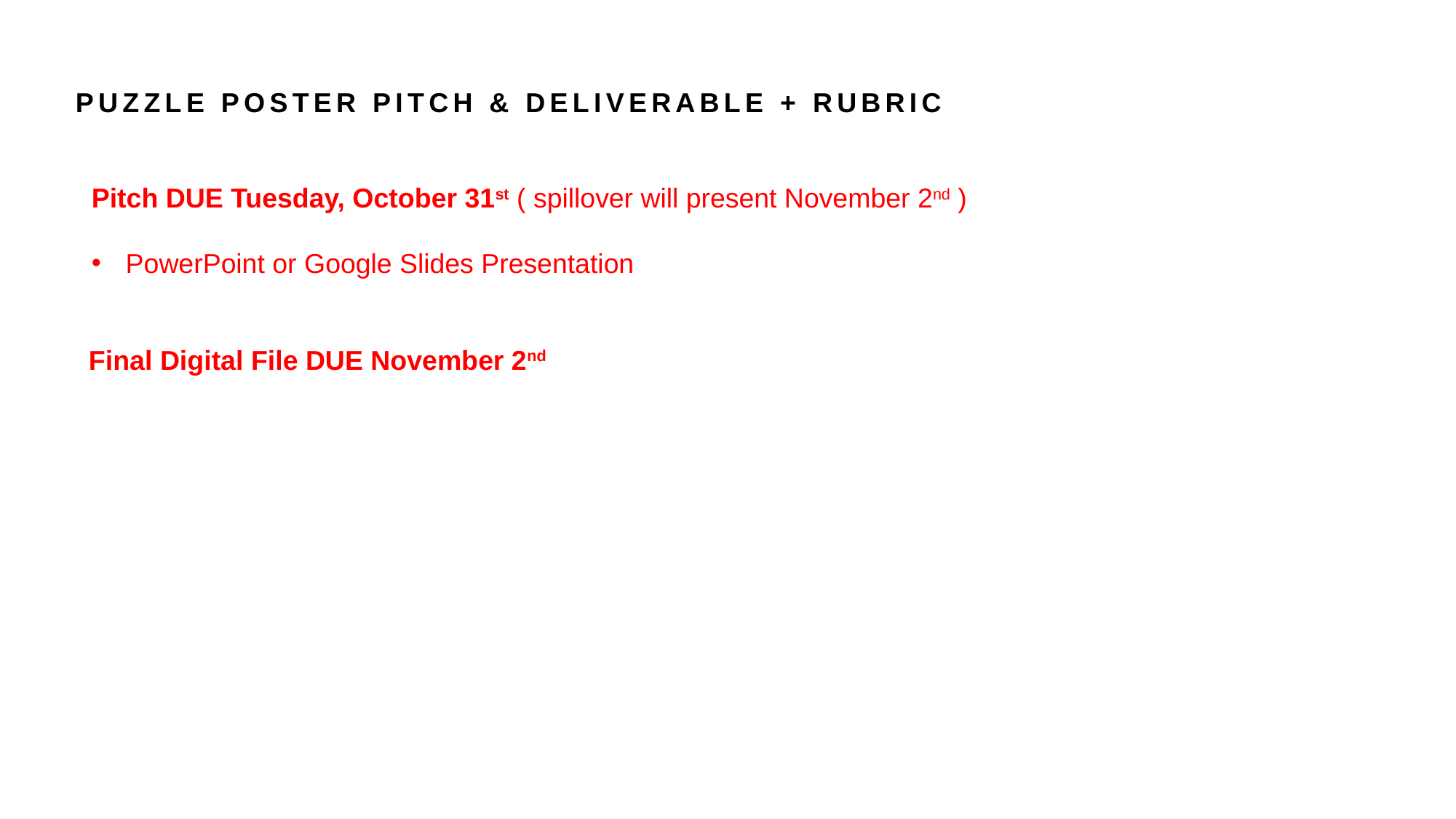

PUZZLE POSTER PITCH & DELIVERABLE + RUBRIC
Pitch DUE Tuesday, October 31st ( spillover will present November 2nd )

PowerPoint or Google Slides Presentation
Final Digital File DUE November 2nd